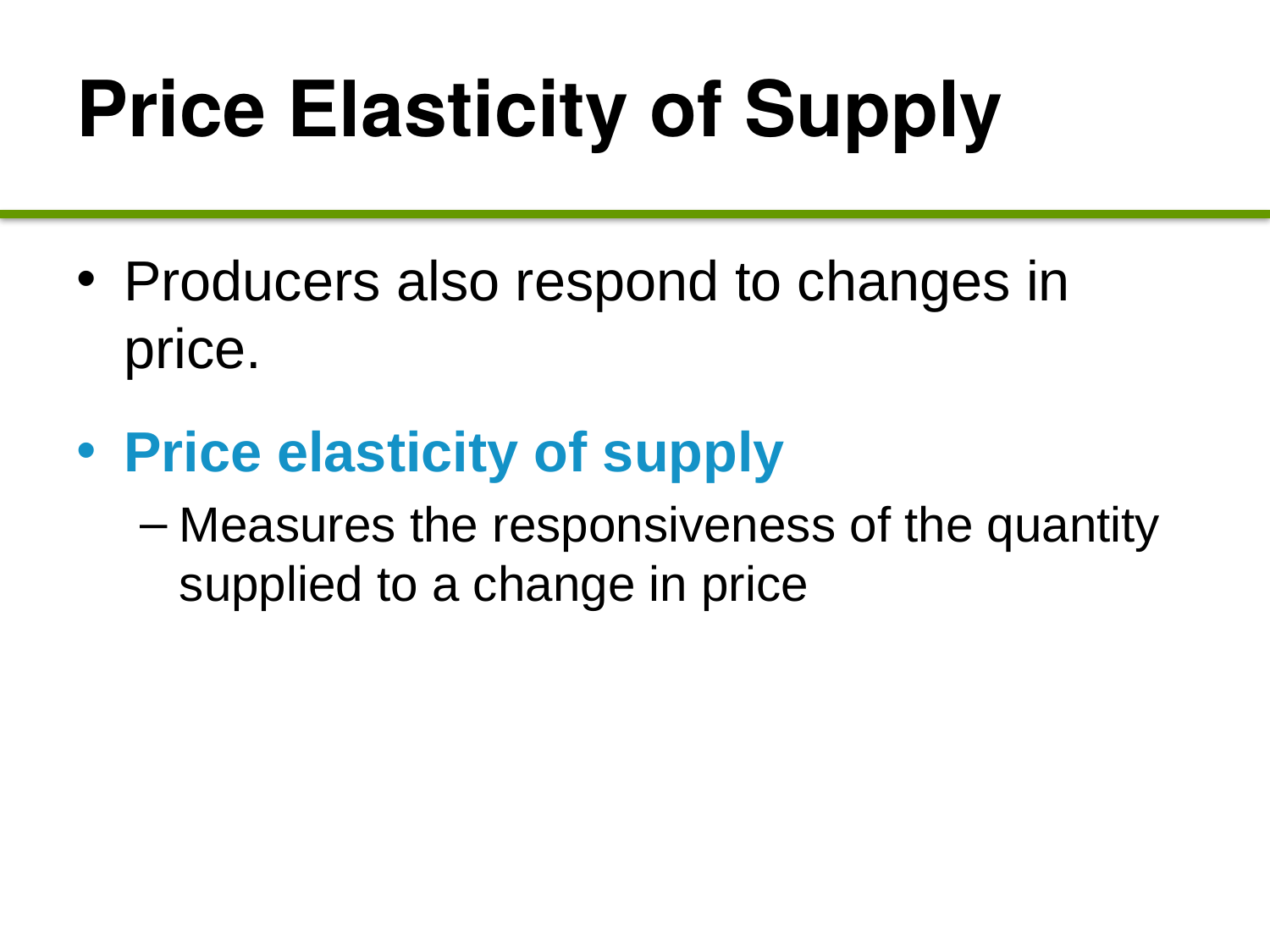

# Price Elasticity of Supply
Producers also respond to changes in price.

Price elasticity of supply
Measures the responsiveness of the quantity supplied to a change in price